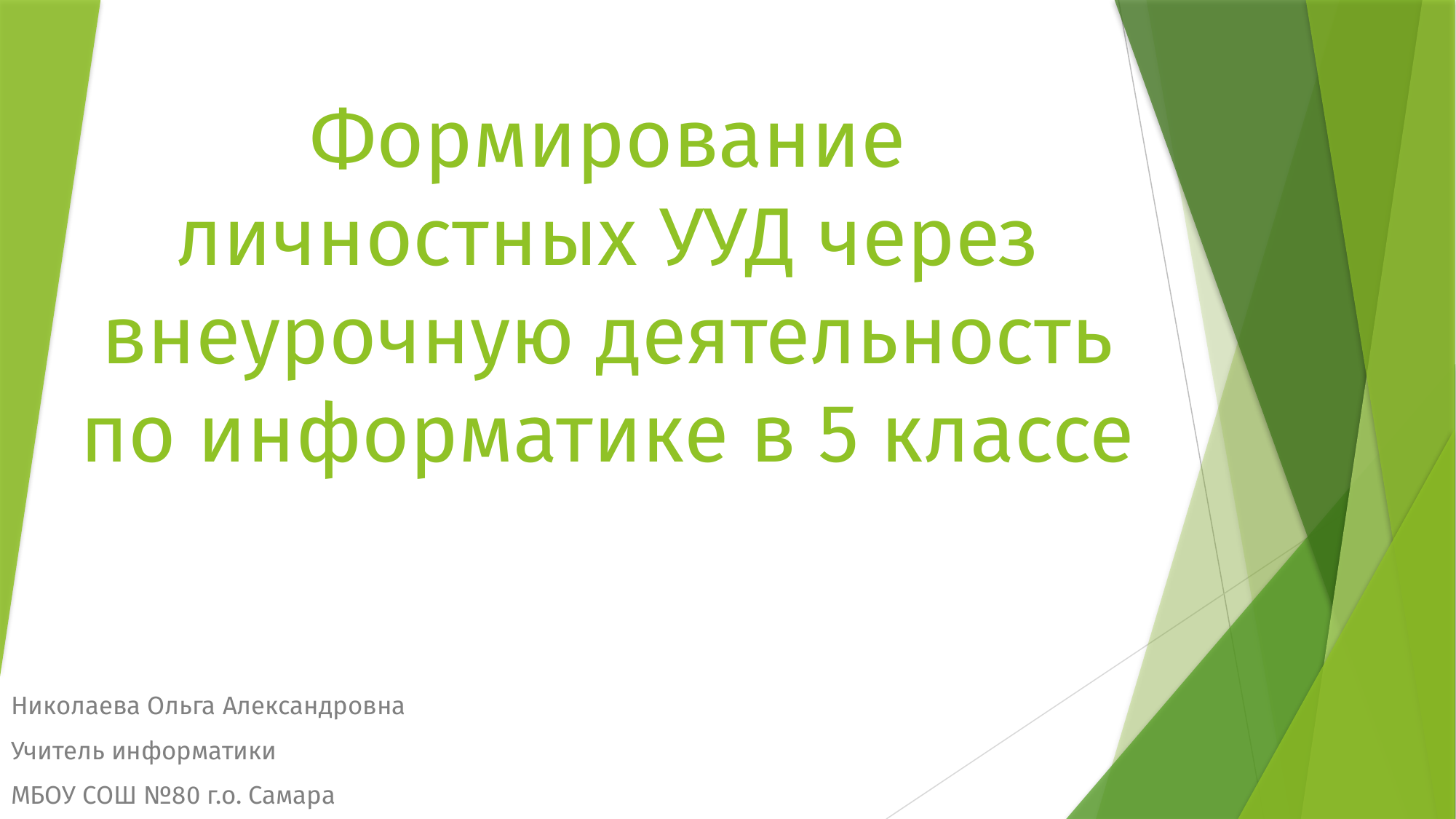

# Формирование личностных УУД через внеурочную деятельность по информатике в 5 классе
Николаева Ольга Александровна
Учитель информатики
МБОУ СОШ №80 г.о. Самара